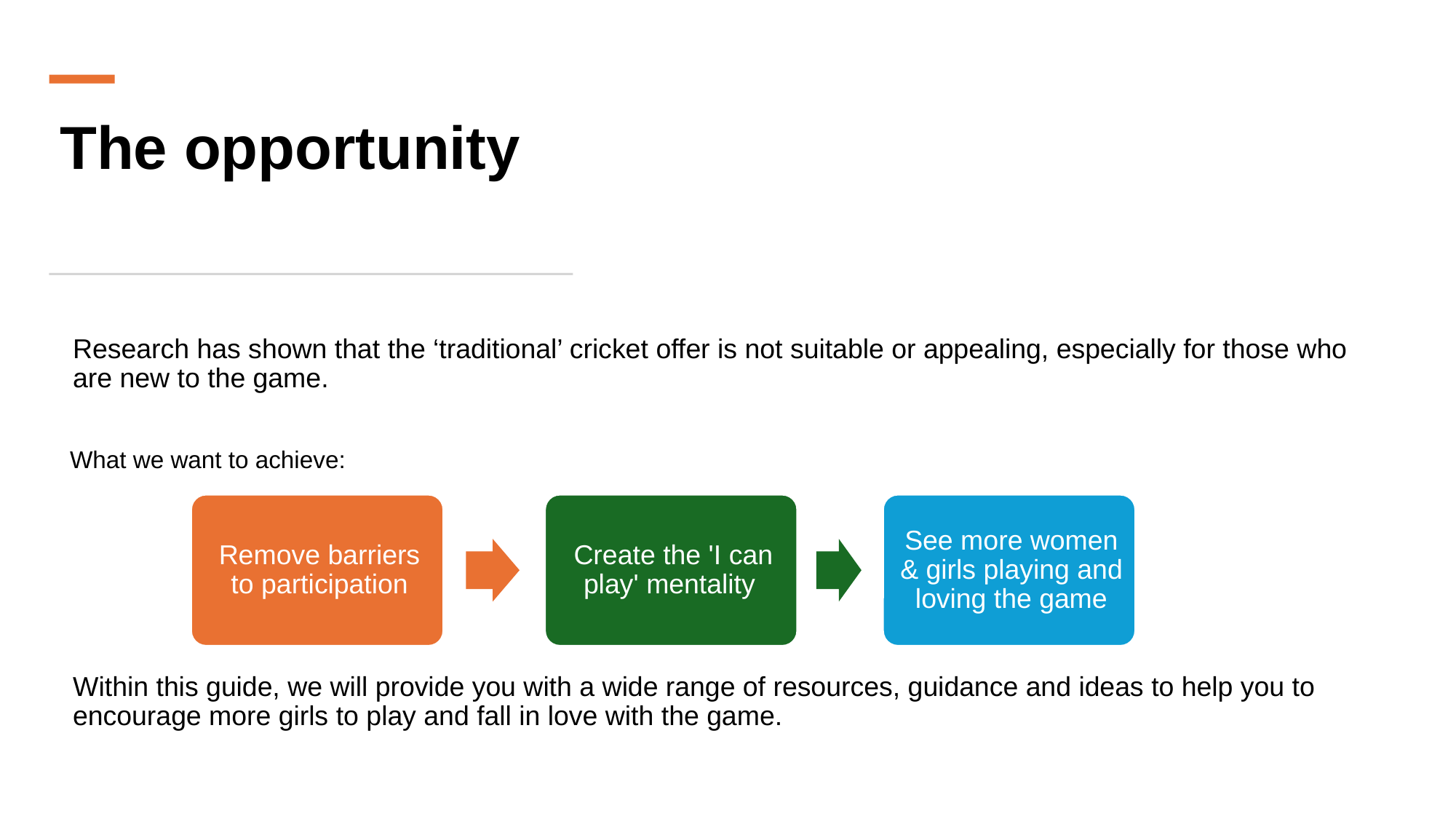

# The opportunity

Research has shown that the ‘traditional’ cricket offer is not suitable or appealing, especially for those who are new to the game.

Within this guide, we will provide you with a wide range of resources, guidance and ideas to help you to encourage more girls to play and fall in love with the game.
What we want to achieve:
Remove barriers to participation

Create the 'I can play' mentality

See more women & girls playing and loving the game